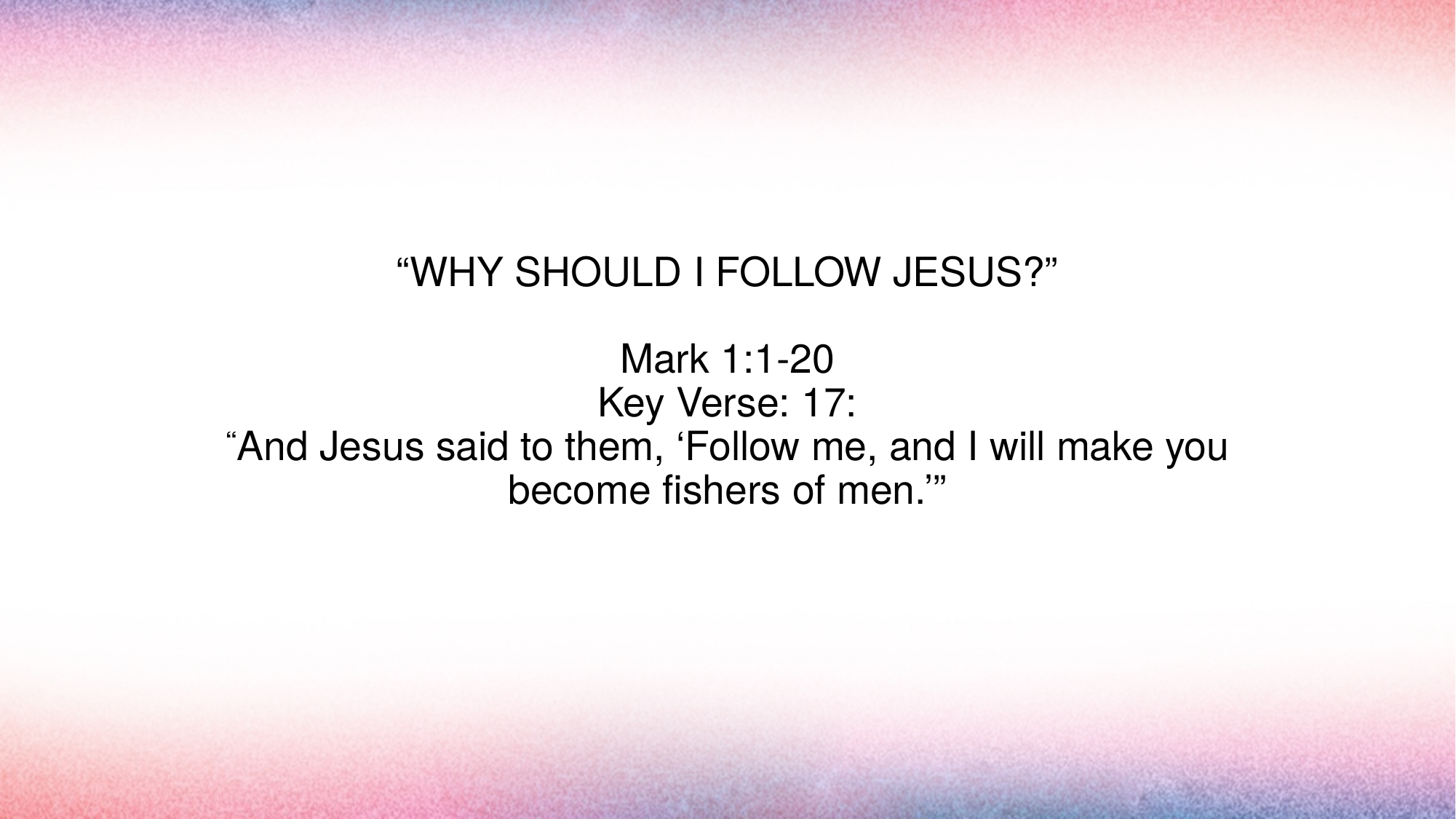

# “WHY SHOULD I FOLLOW JESUS?”   Mark 1:1-20 Key Verse: 17: “And Jesus said to them, ‘Follow me, and I will make you become fishers of men.’”